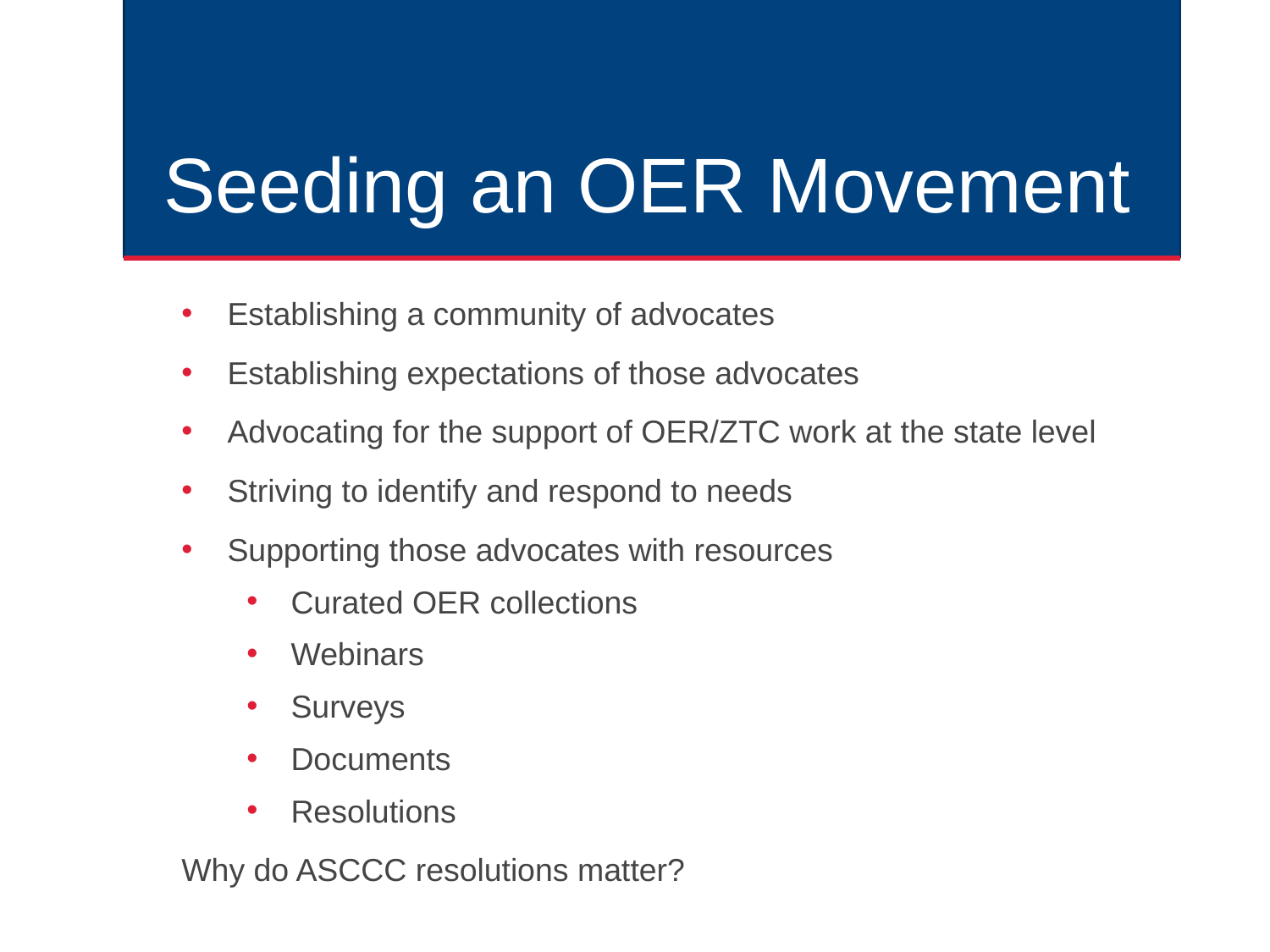

# Seeding an OER Movement
Establishing a community of advocates
Establishing expectations of those advocates
Advocating for the support of OER/ZTC work at the state level
Striving to identify and respond to needs
Supporting those advocates with resources
Curated OER collections
Webinars
Surveys
Documents
Resolutions
Why do ASCCC resolutions matter?